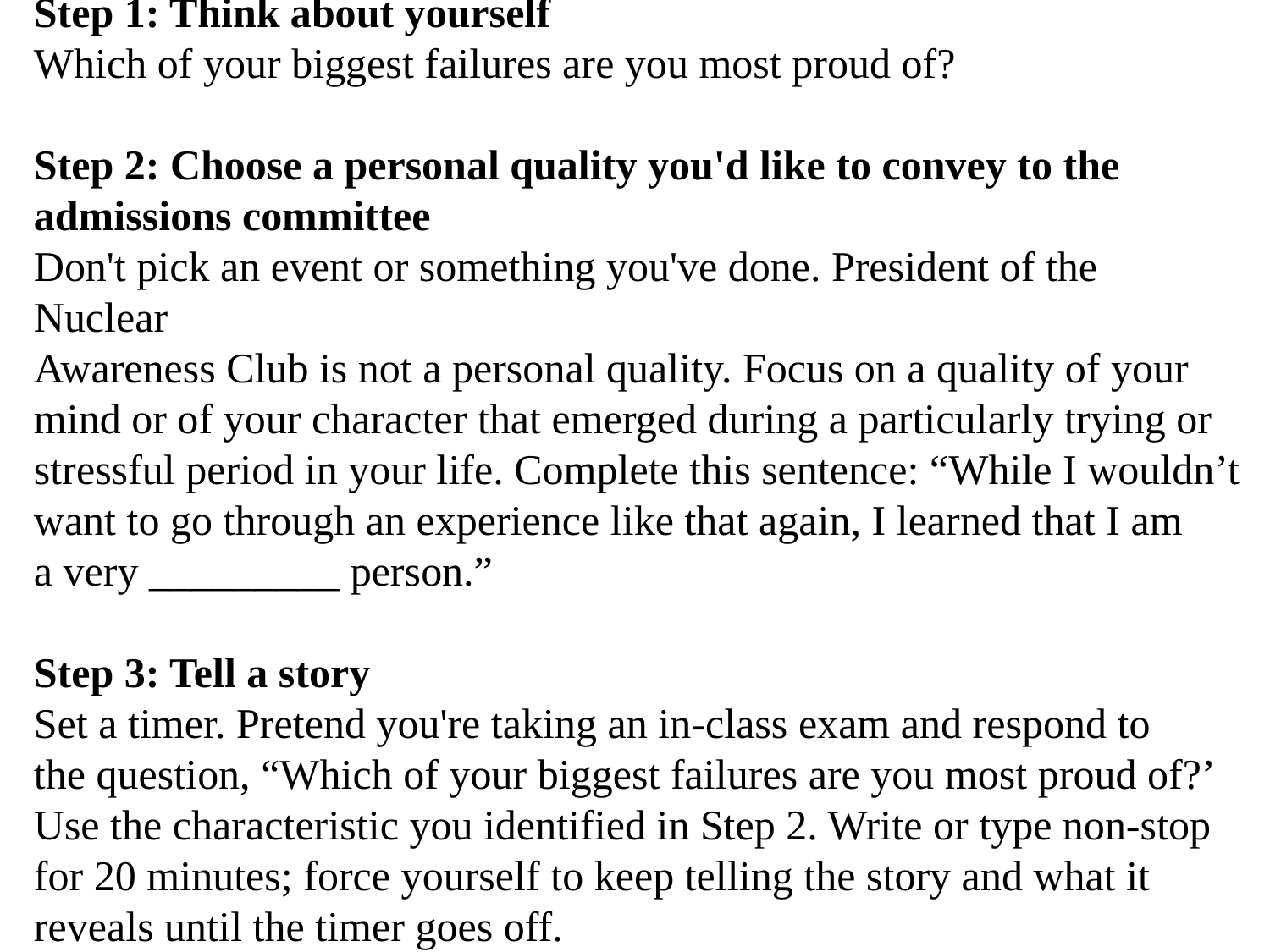

Step 1: Think about yourself
Which of your biggest failures are you most proud of?

Step 2: Choose a personal quality you'd like to convey to the
admissions committee
Don't pick an event or something you've done. President of the Nuclear
Awareness Club is not a personal quality. Focus on a quality of your
mind or of your character that emerged during a particularly trying or
stressful period in your life. Complete this sentence: “While I wouldn’t
want to go through an experience like that again, I learned that I am
a very _________ person.”

Step 3: Tell a story
Set a timer. Pretend you're taking an in-class exam and respond to
the question, “Which of your biggest failures are you most proud of?’
Use the characteristic you identified in Step 2. Write or type non-stop
for 20 minutes; force yourself to keep telling the story and what it
reveals until the timer goes off.